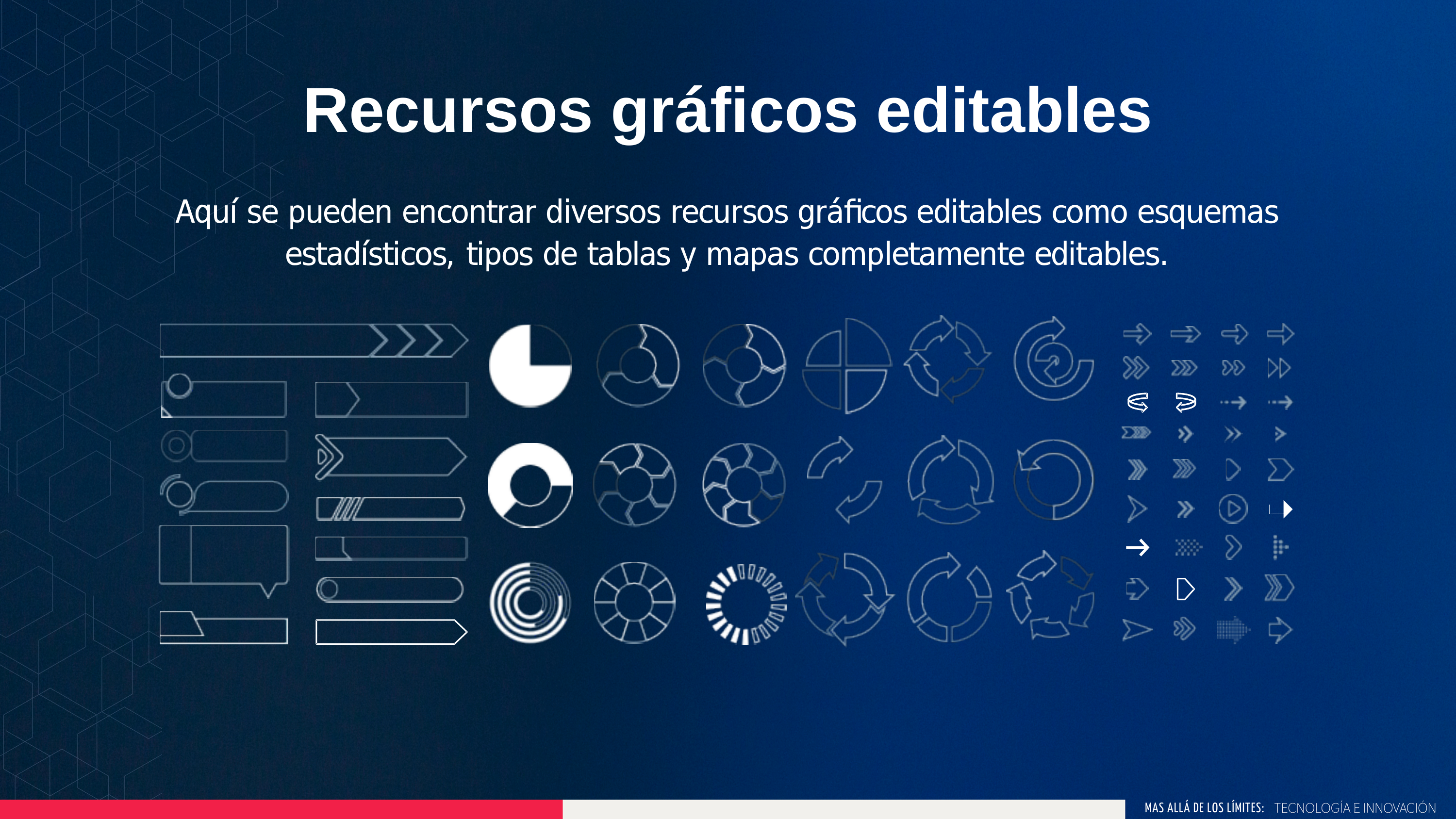

Recursos gráficos editables

Aquí se pueden encontrar diversos recursos gráficos editables como esquemas estadísticos, tipos de tablas y mapas completamente editables.